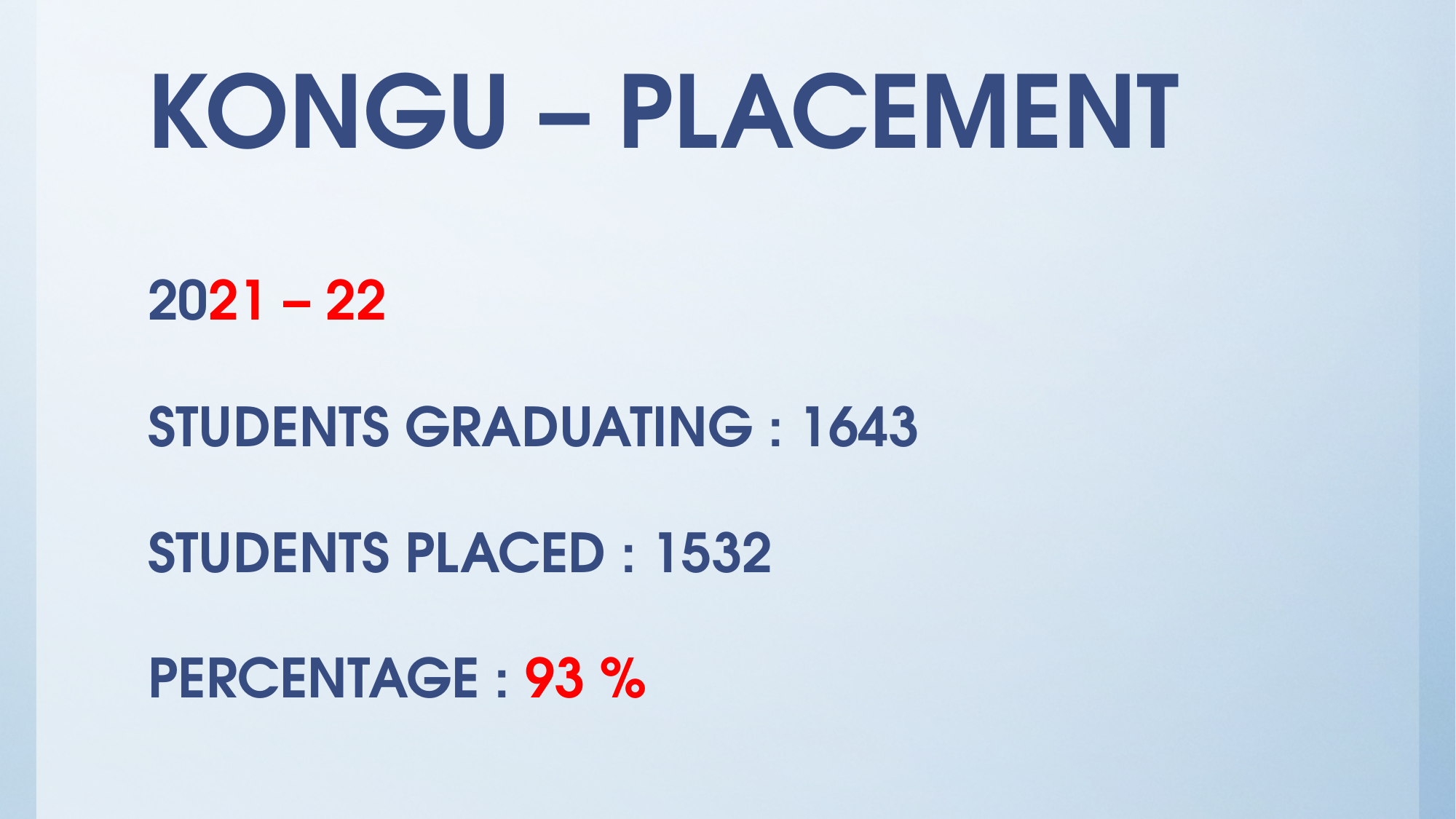

# KONGU – PLACEMENT
2021 – 22
STUDENTS GRADUATING : 1643
STUDENTS PLACED : 1532
PERCENTAGE : 93 %